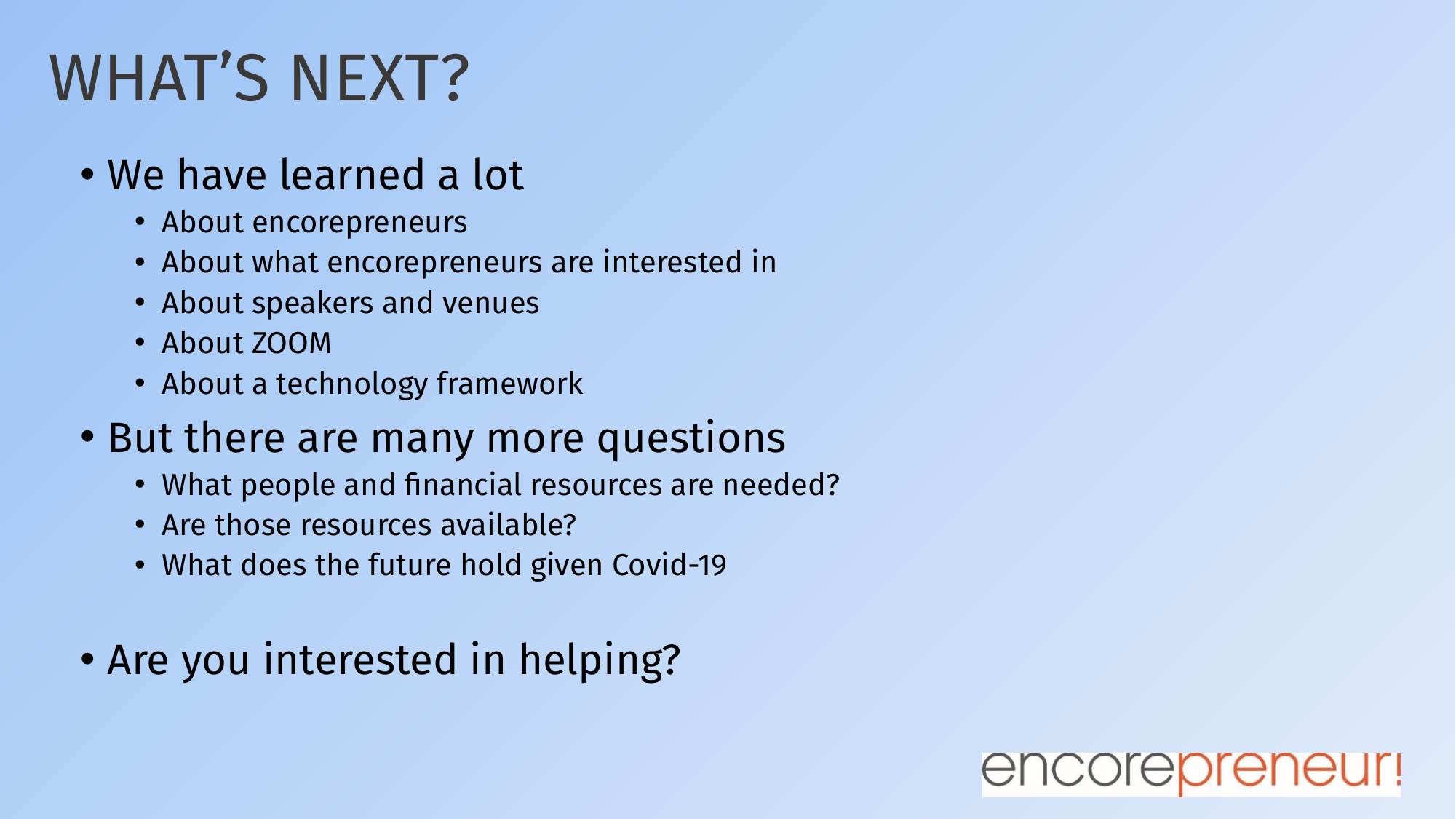

# WHAT’S NEXT?
We have learned a lot
About encorepreneurs
About what encorepreneurs are interested in
About speakers and venues
About ZOOM
About a technology framework
But there are many more questions
What people and financial resources are needed?
Are those resources available?
What does the future hold given Covid-19

Are you interested in helping?

Got to think about it
May be calling some of you to see if you want to help
Call me or send an email
Zoom meeting